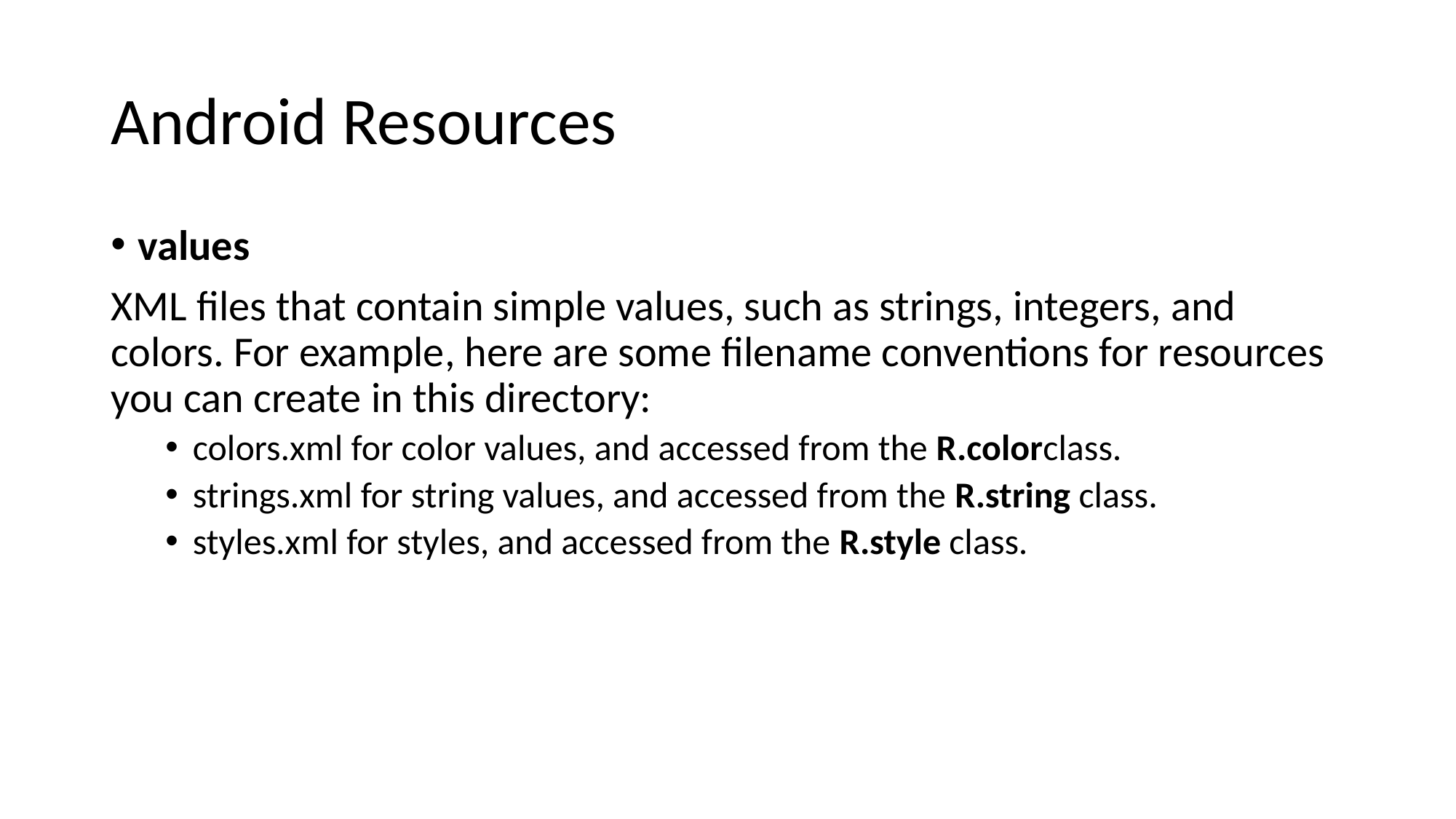

# Android Resources
values
XML files that contain simple values, such as strings, integers, and colors. For example, here are some filename conventions for resources you can create in this directory:
colors.xml for color values, and accessed from the R.colorclass.
strings.xml for string values, and accessed from the R.string class.
styles.xml for styles, and accessed from the R.style class.